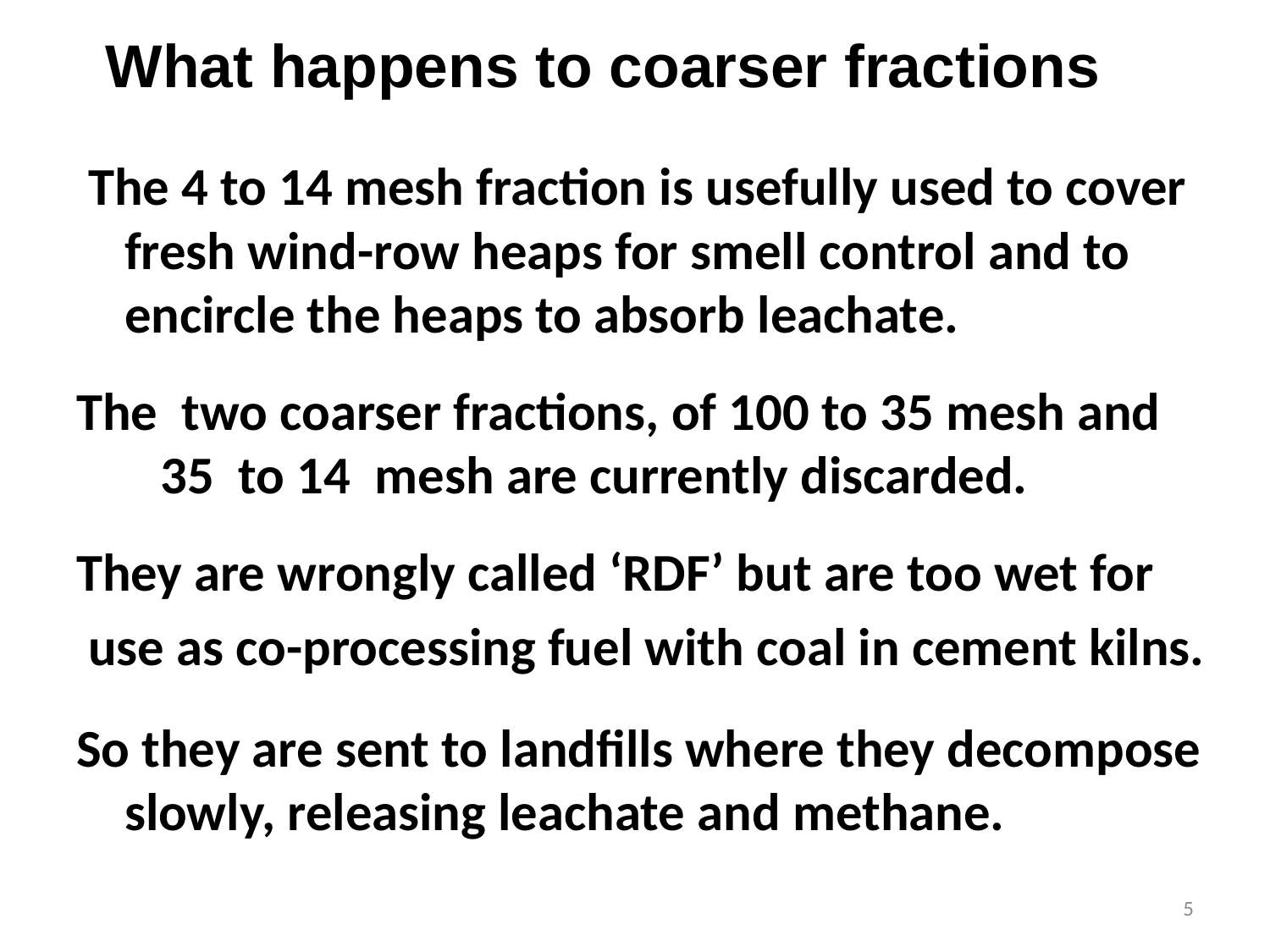

# What happens to coarser fractions
 The 4 to 14 mesh fraction is usefully used to cover fresh wind-row heaps for smell control and to encircle the heaps to absorb leachate.

The  two coarser fractions, of 100 to 35 mesh and        35  to 14  mesh are currently discarded.

They are wrongly called ‘RDF’ but are too wet for
 use as co-processing fuel with coal in cement kilns.

So they are sent to landfills where they decompose slowly, releasing leachate and methane.
5